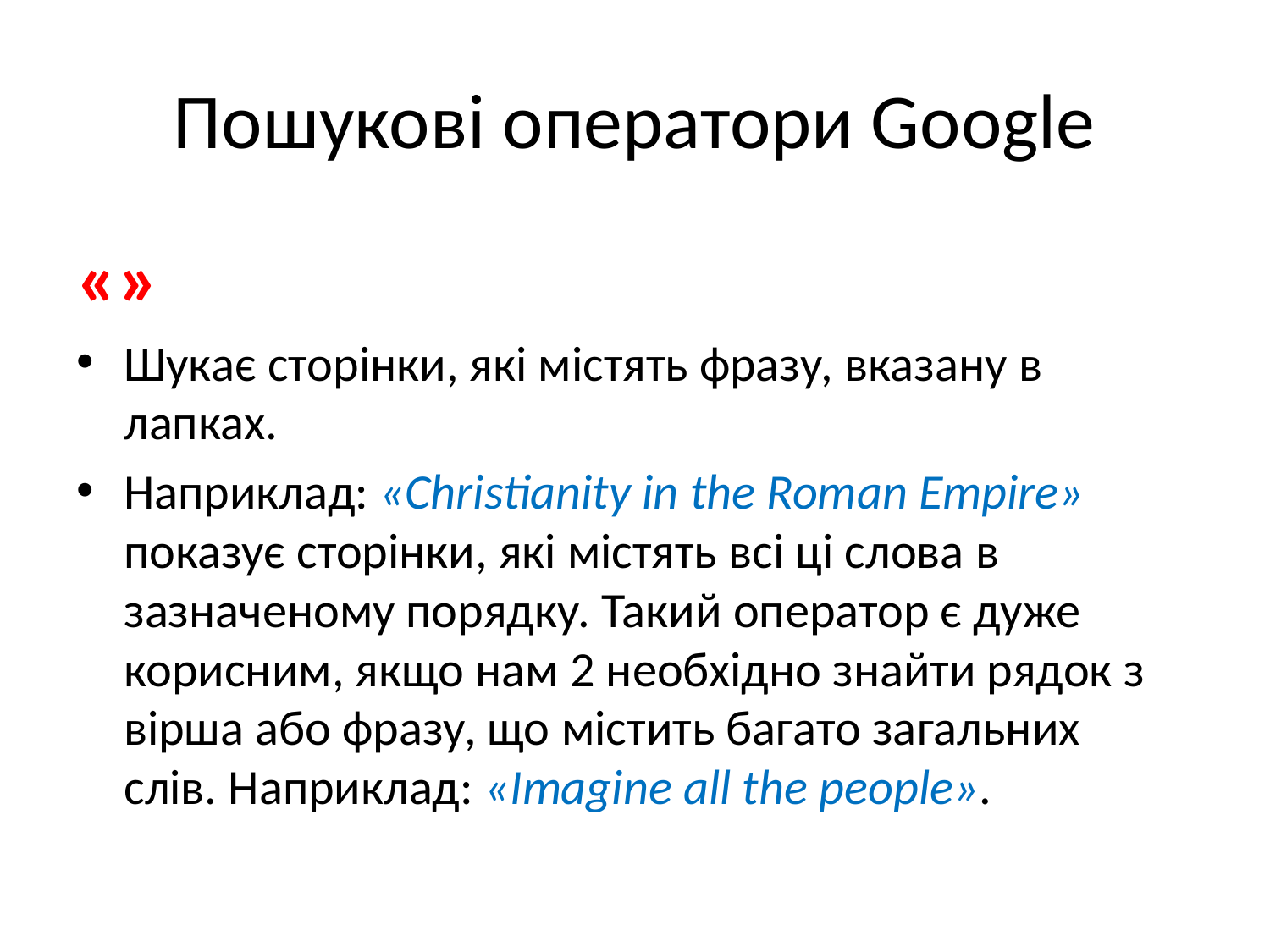

# Пошукові оператори Google
«»
Шукає сторінки, які містять фразу, вказану в лапках.
Наприклад: «Christianity in the Roman Empire» показує сторінки, які містять всі ці слова в зазначеному порядку. Такий оператор є дуже корисним, якщо нам 2 необхідно знайти рядок з вірша або фразу, що містить багато загальних слів. Наприклад: «Imagine all the people».